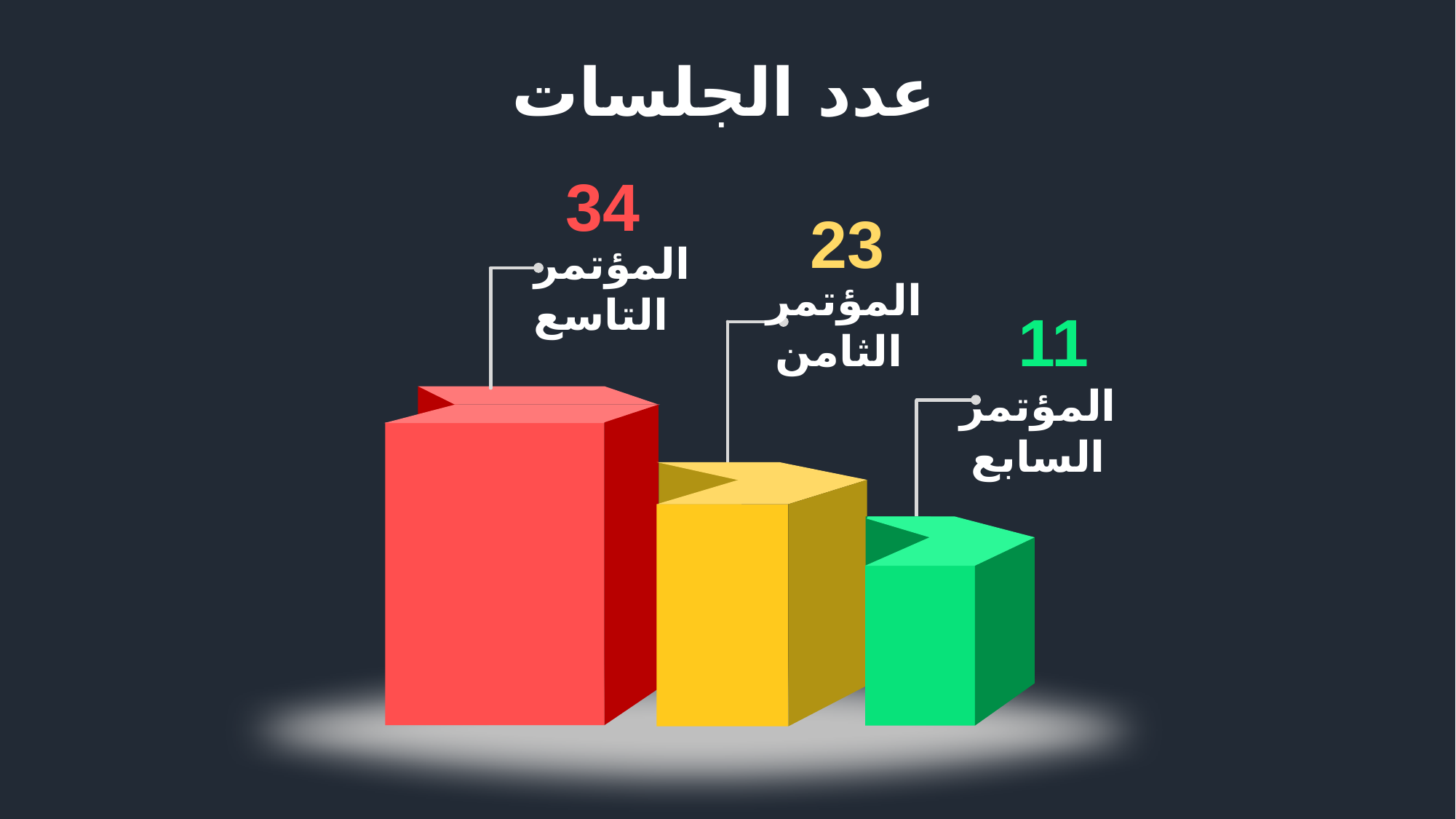

عدد الجلسات
34
 المؤتمر التاسع
23
المؤتمر الثامن
11
المؤتمر السابع